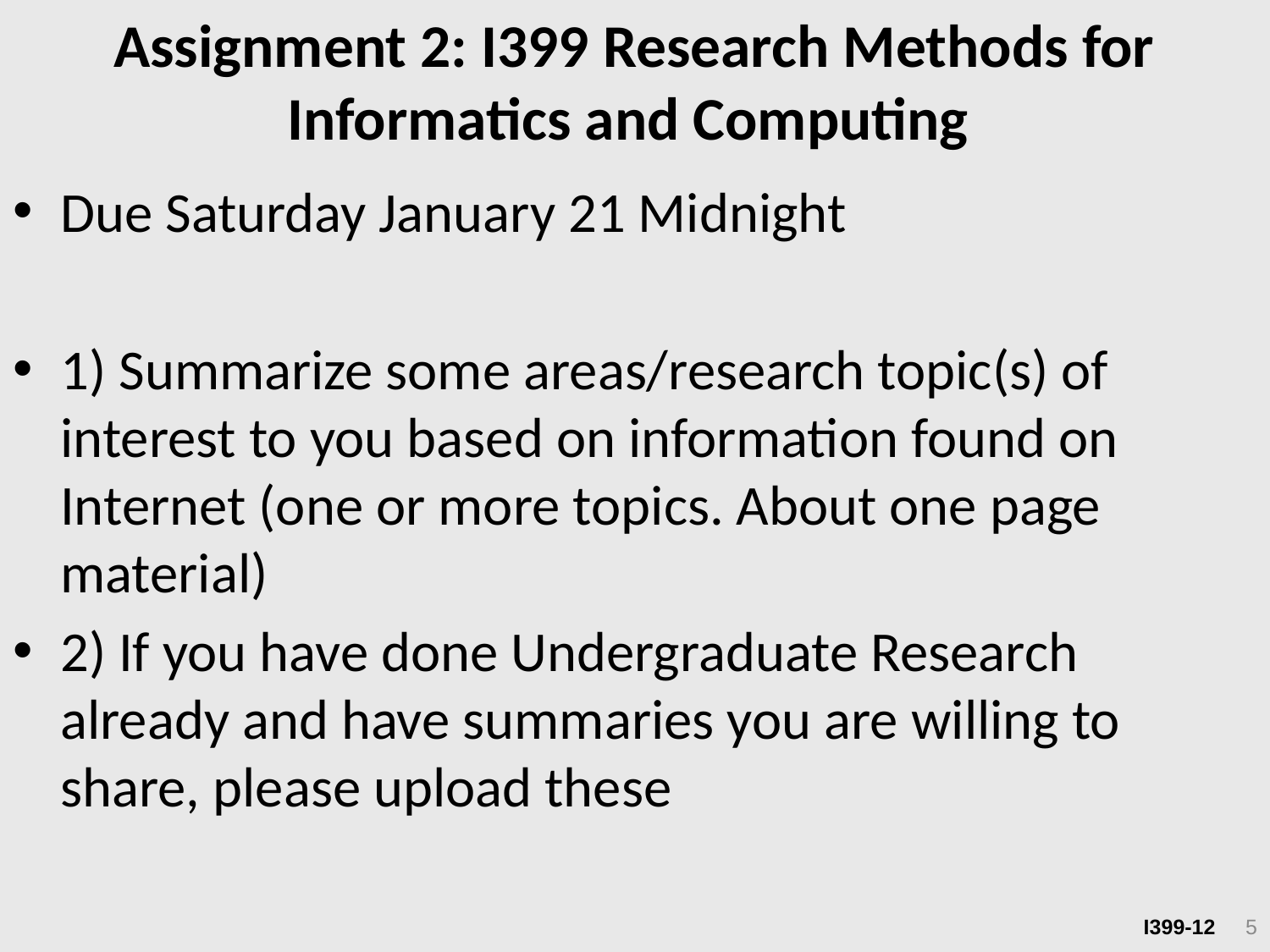

# Assignment 2: I399 Research Methods for Informatics and Computing
Due Saturday January 21 Midnight

1) Summarize some areas/research topic(s) of interest to you based on information found on Internet (one or more topics. About one page material)
2) If you have done Undergraduate Research already and have summaries you are willing to share, please upload these